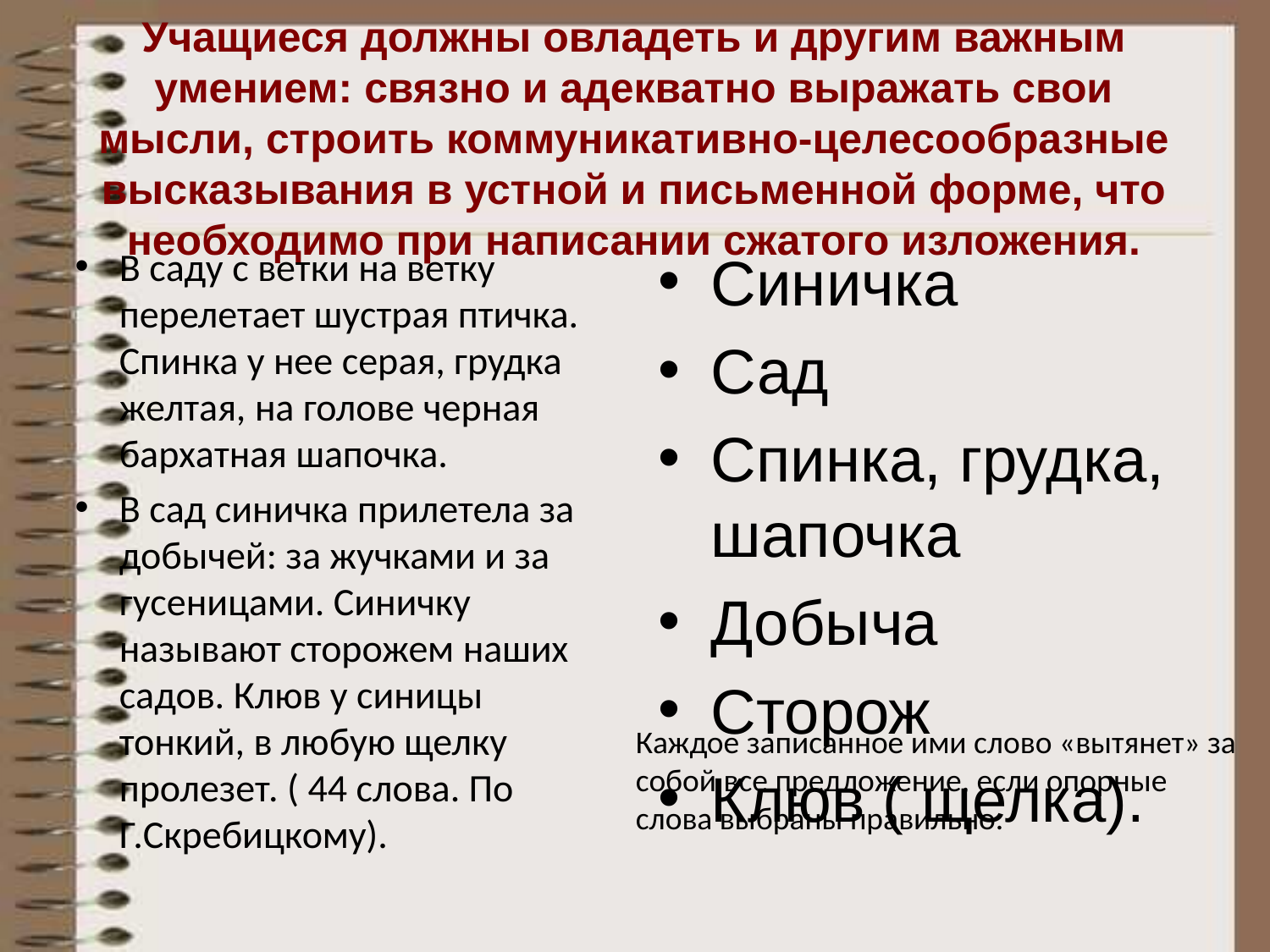

# Учащиеся должны овладеть и другим важным умением: связно и адекватно выражать свои мысли, строить коммуникативно-целесообразные высказывания в устной и письменной форме, что необходимо при написании сжатого изложения.
В саду с ветки на ветку перелетает шустрая птичка. Спинка у нее серая, грудка желтая, на голове черная бархатная шапочка.
В сад синичка прилетела за добычей: за жучками и за гусеницами. Синичку называют сторожем наших садов. Клюв у синицы тонкий, в любую щелку пролезет. ( 44 слова. По Г.Скребицкому).

Синичка
Сад
Спинка, грудка, шапочка
Добыча
Сторож
Клюв ( щелка).

Каждое записанное ими слово «вытянет» за собой все предложение, если опорные слова выбраны правильно.